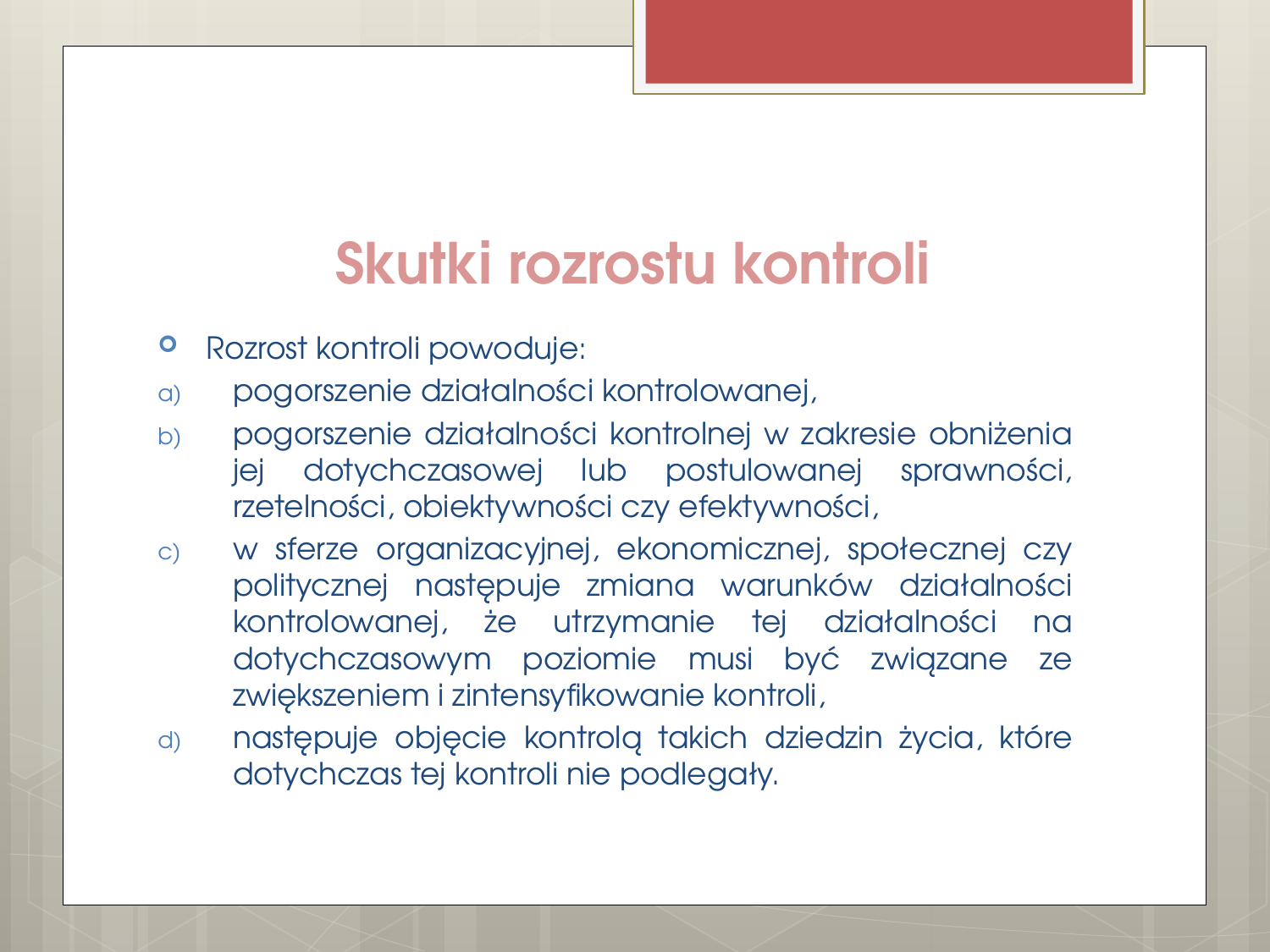

# Skutki rozrostu kontroli
Rozrost kontroli powoduje:
pogorszenie działalności kontrolowanej,
pogorszenie działalności kontrolnej w zakresie obniżenia jej dotychczasowej lub postulowanej sprawności, rzetelności, obiektywności czy efektywności,
w sferze organizacyjnej, ekonomicznej, społecznej czy politycznej następuje zmiana warunków działalności kontrolowanej, że utrzymanie tej działalności na dotychczasowym poziomie musi być związane ze zwiększeniem i zintensyfikowanie kontroli,
następuje objęcie kontrolą takich dziedzin życia, które dotychczas tej kontroli nie podlegały.